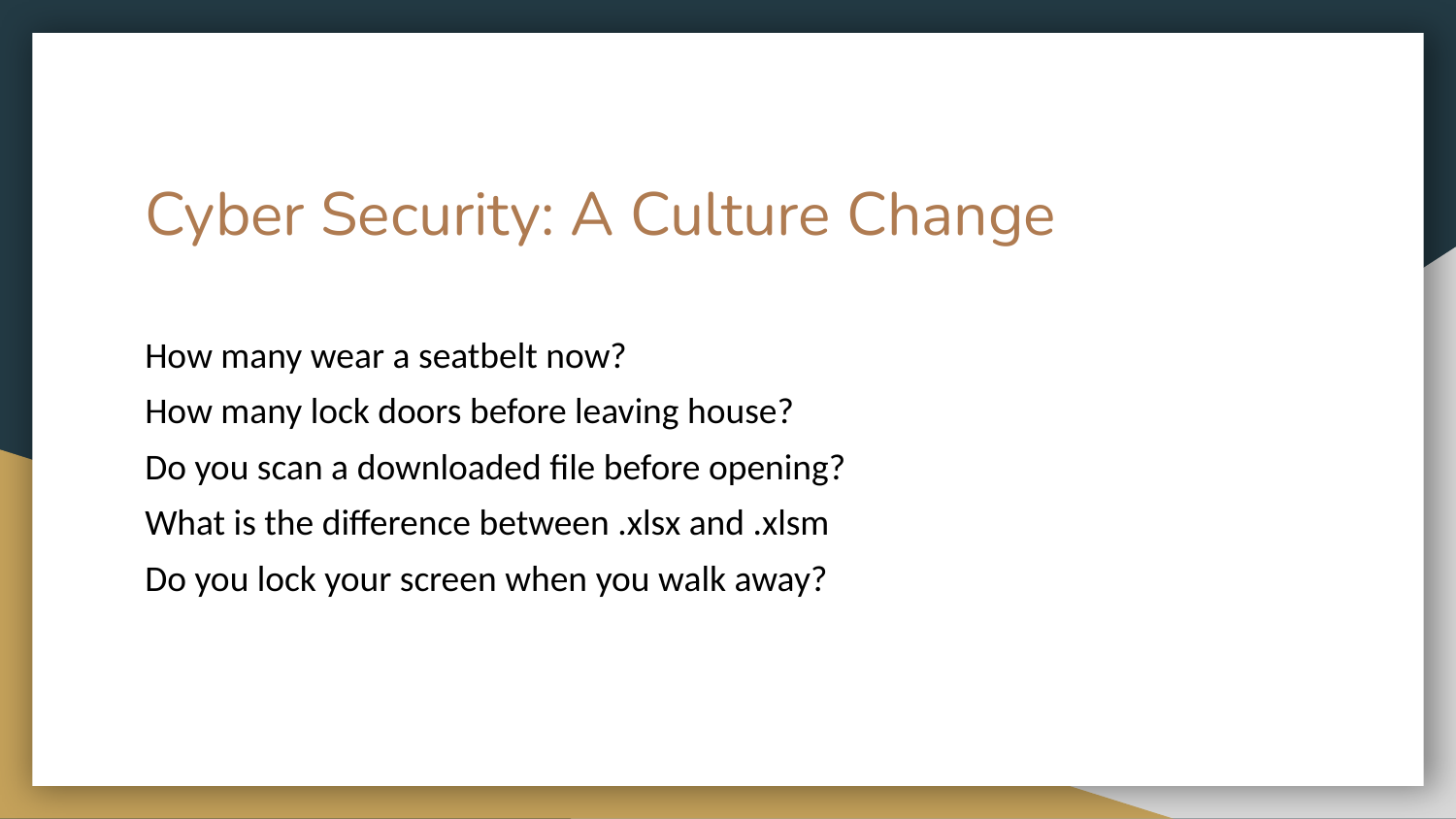

# Cyber Security: A Culture Change
How many wear a seatbelt now?
How many lock doors before leaving house?
Do you scan a downloaded file before opening?
What is the difference between .xlsx and .xlsm
Do you lock your screen when you walk away?